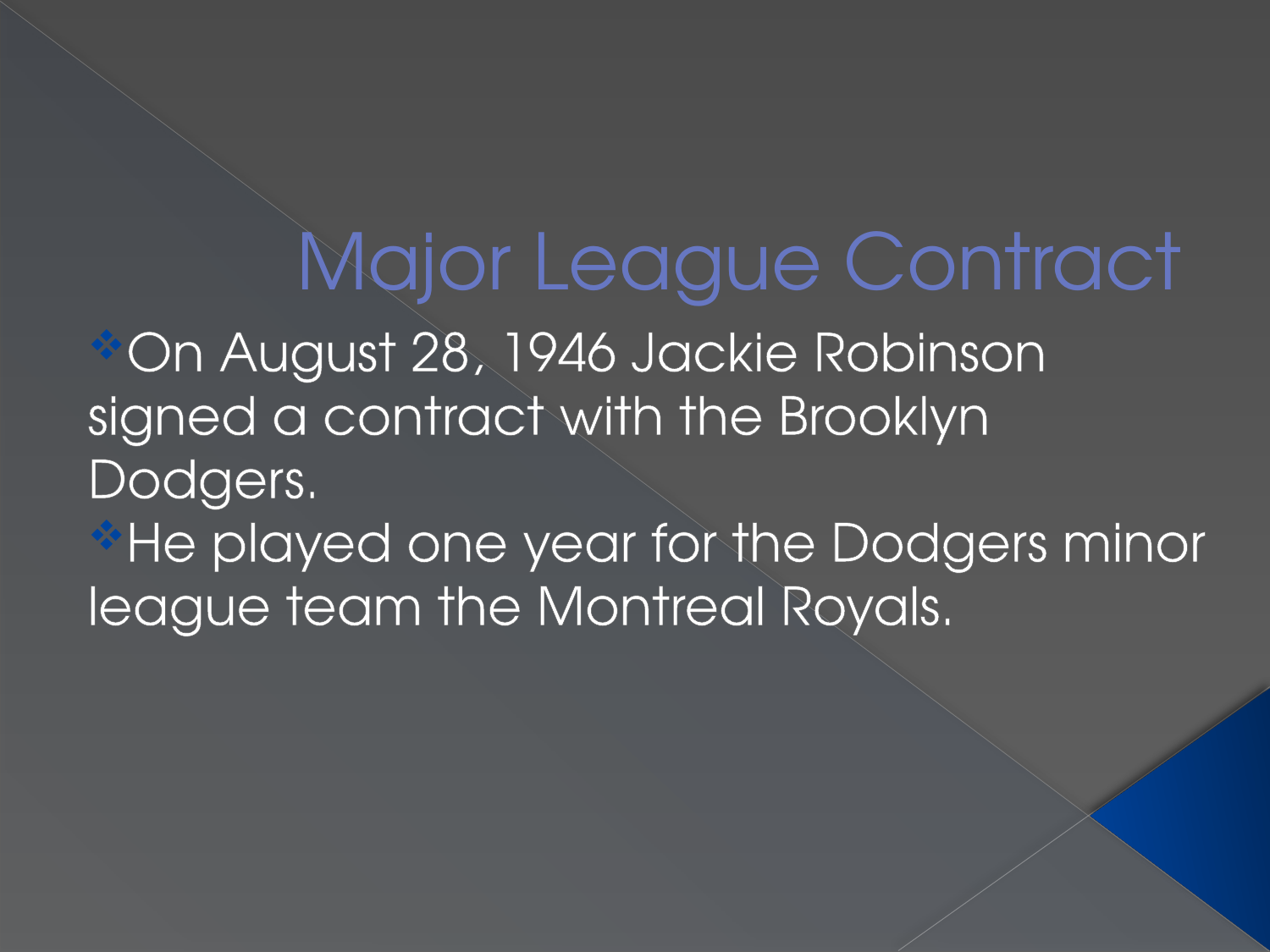

# Major League Contract
On August 28, 1946 Jackie Robinson signed a contract with the Brooklyn Dodgers.
He played one year for the Dodgers minor league team the Montreal Royals.